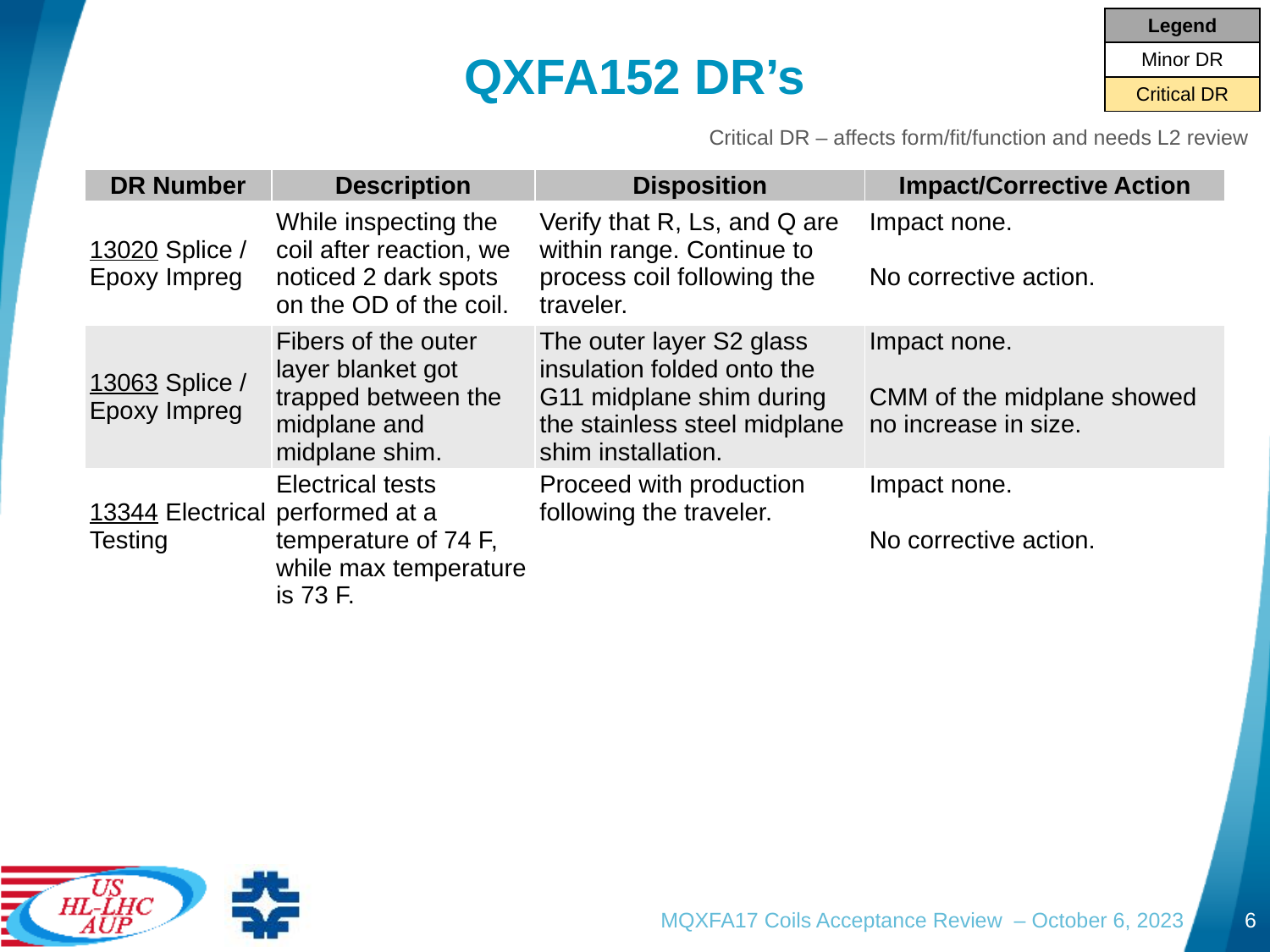

| Legend |
| --- |
| Minor DR |
| Critical DR |
# QXFA152 DR’s
Critical DR – affects form/fit/function and needs L2 review
| DR Number | Description | Disposition | Impact/Corrective Action |
| --- | --- | --- | --- |
| 13020 Splice / Epoxy Impreg | While inspecting the coil after reaction, we noticed 2 dark spots on the OD of the coil. | Verify that R, Ls, and Q are within range. Continue to process coil following the traveler. | Impact none. No corrective action. |
| 13063 Splice / Epoxy Impreg | Fibers of the outer layer blanket got trapped between the midplane and midplane shim. | The outer layer S2 glass insulation folded onto the G11 midplane shim during the stainless steel midplane shim installation. | Impact none. CMM of the midplane showed no increase in size. |
| 13344 Electrical Testing | Electrical tests performed at a temperature of 74 F, while max temperature is 73 F. | Proceed with production following the traveler. | Impact none. No corrective action. |
MQXFA17 Coils Acceptance Review  – October 6, 2023
6